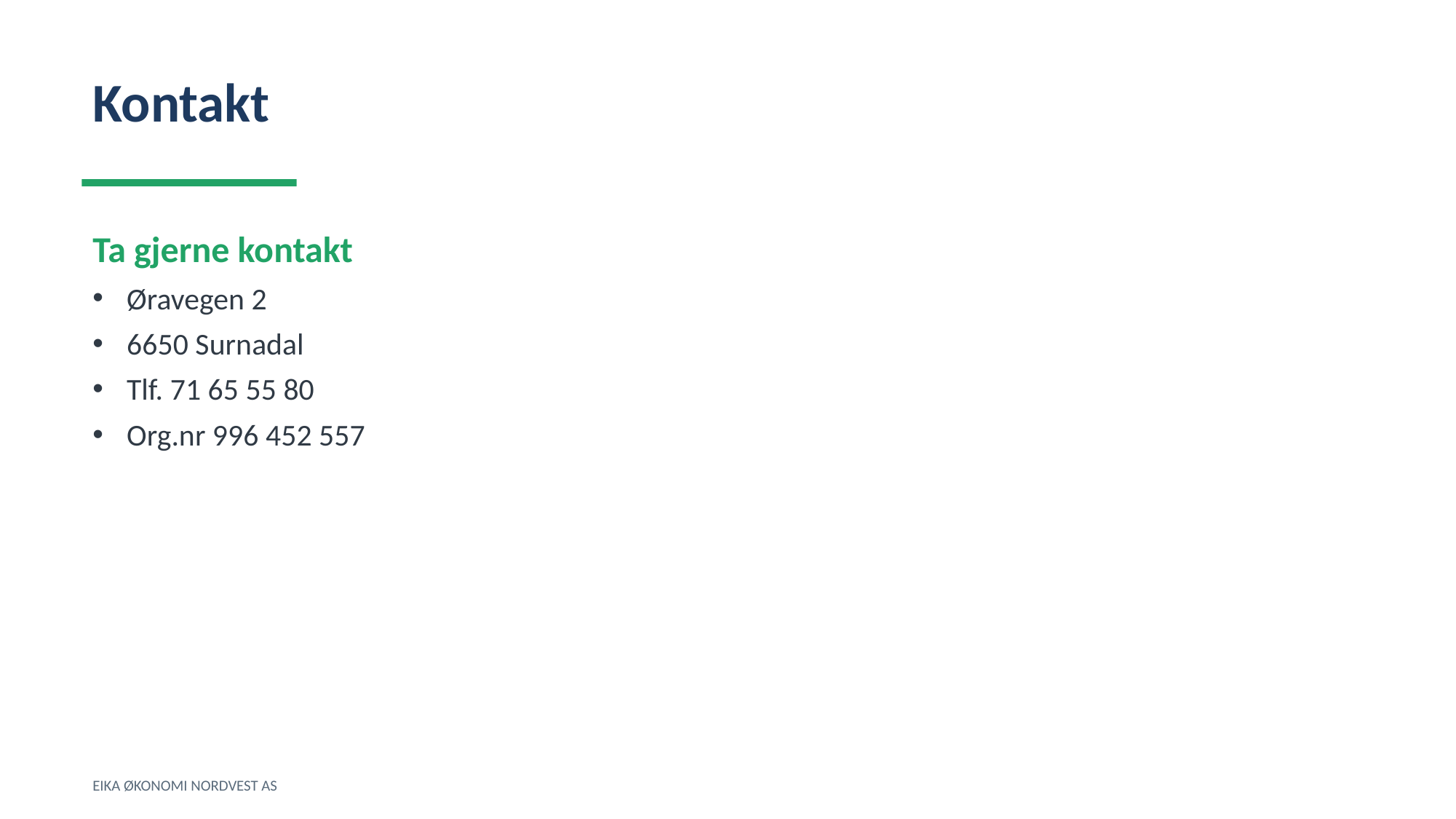

Kontakt

Ta gjerne kontakt
Øravegen 2
6650 Surnadal
Tlf. 71 65 55 80
Org.nr 996 452 557
EIKA ØKONOMI NORDVEST AS